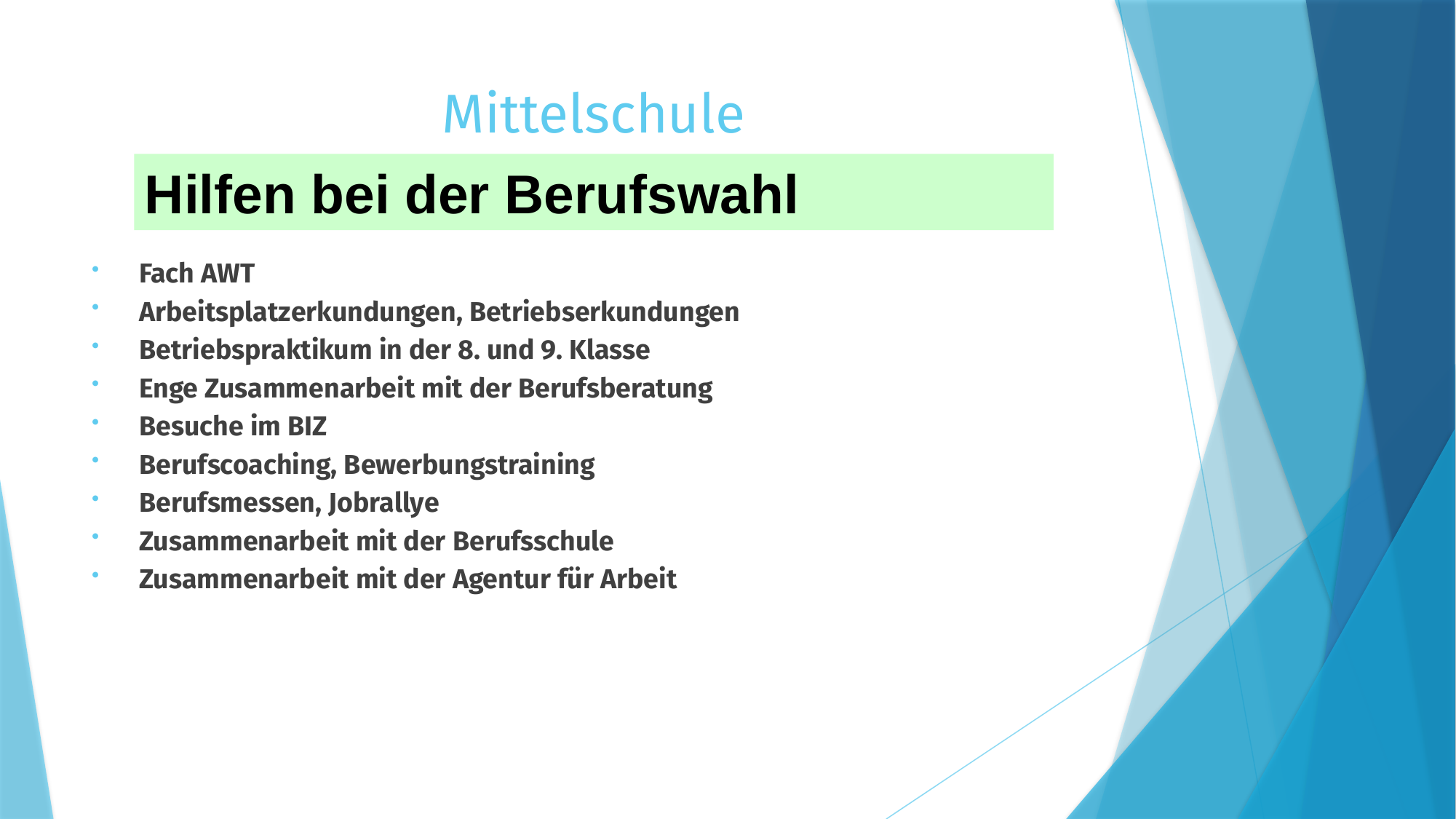

# Mittelschule
Hilfen bei der Berufswahl
 Fach AWT
 Arbeitsplatzerkundungen, Betriebserkundungen
 Betriebspraktikum in der 8. und 9. Klasse
 Enge Zusammenarbeit mit der Berufsberatung
 Besuche im BIZ
 Berufscoaching, Bewerbungstraining
 Berufsmessen, Jobrallye
 Zusammenarbeit mit der Berufsschule
 Zusammenarbeit mit der Agentur für Arbeit